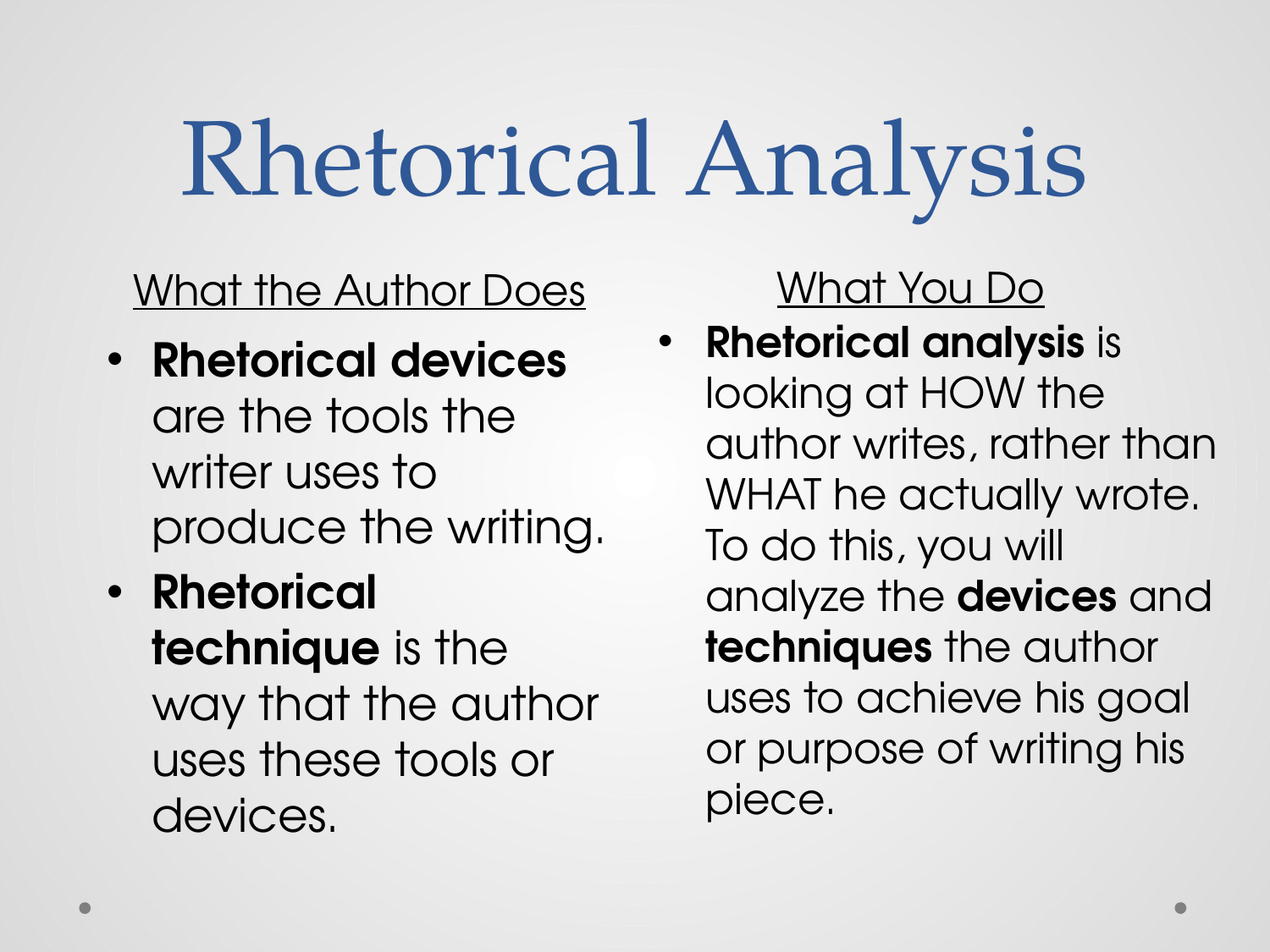

# Rhetorical Analysis
What You Do
What the Author Does
Rhetorical analysis is looking at HOW the author writes, rather than WHAT he actually wrote. To do this, you will analyze the devices and techniques the author uses to achieve his goal or purpose of writing his piece.
Rhetorical devices are the tools the writer uses to produce the writing.
Rhetorical technique is the way that the author uses these tools or devices.